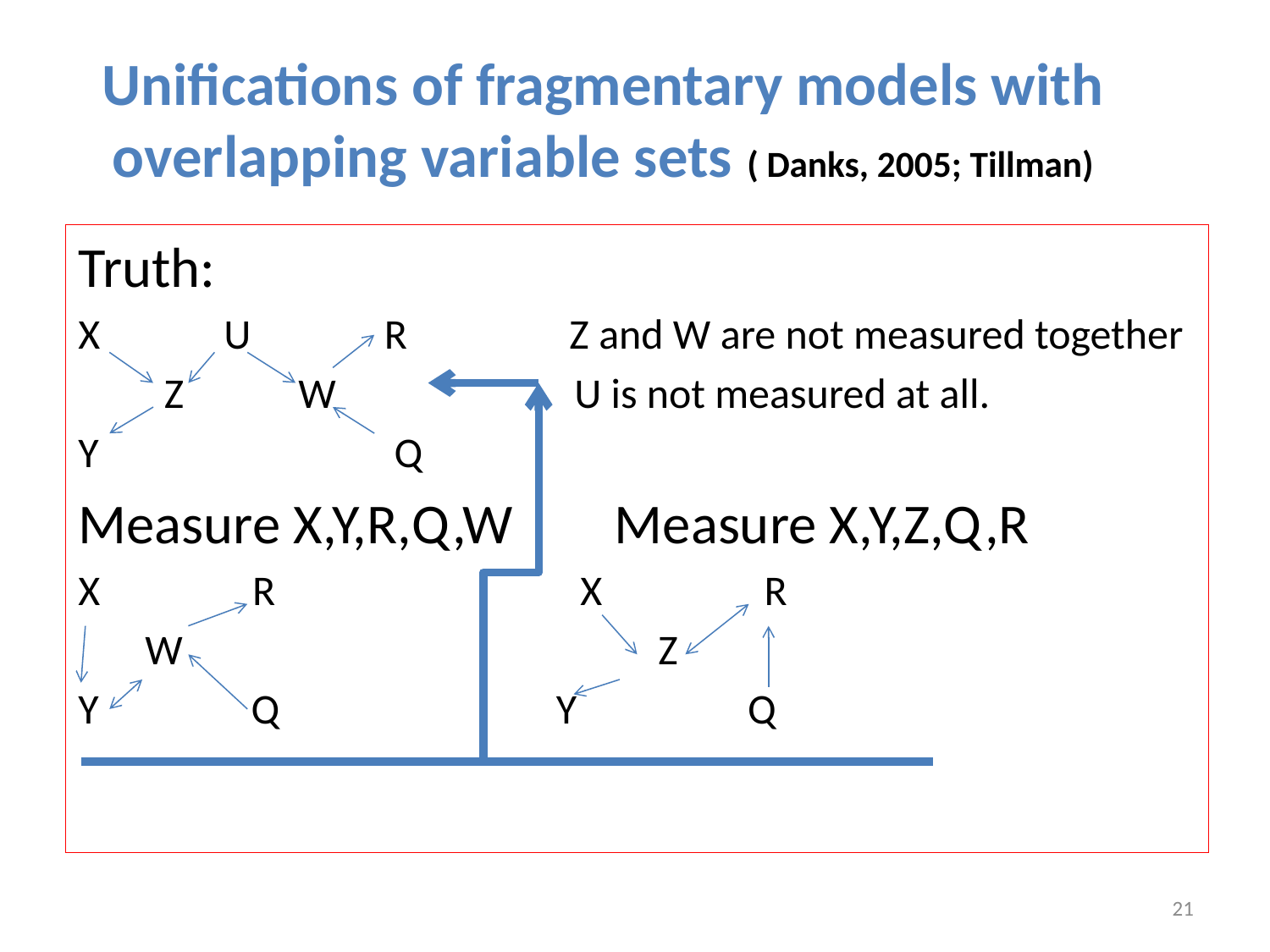

# Unifications of fragmentary models with overlapping variable sets ( Danks, 2005; Tillman)
Truth:
X             U              R                 Z and W are not measured together
         Z            W                         U is not measured at all.
Y                               Q
Measure X,Y,R,Q,W        Measure X,Y,Z,Q,R
X                R                                X                 R
       W                                                  Z
Y                Q                             Y                  Q
21